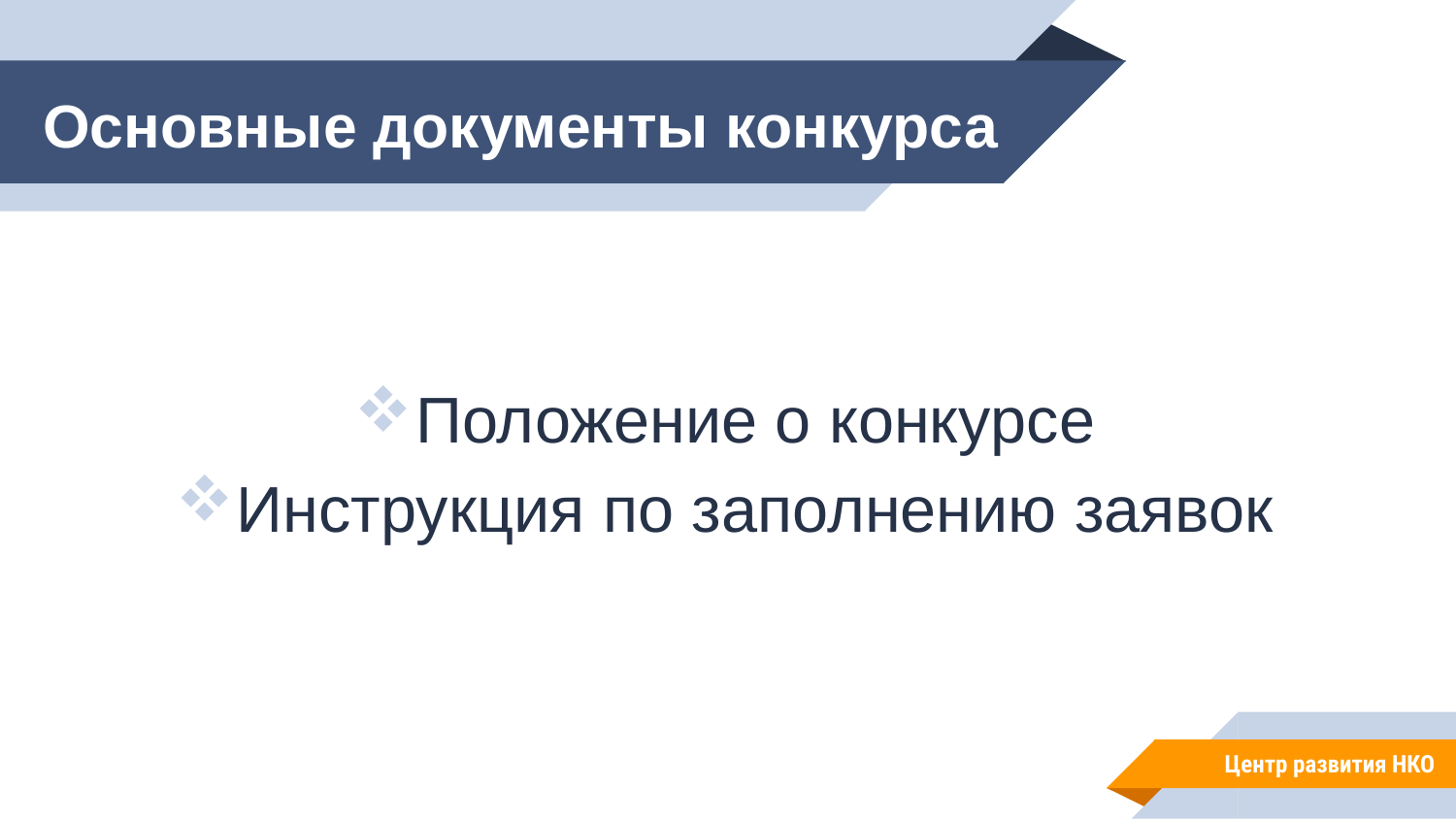

# Основные документы конкурса
Положение о конкурсе
Инструкция по заполнению заявок
Центр развития НКО